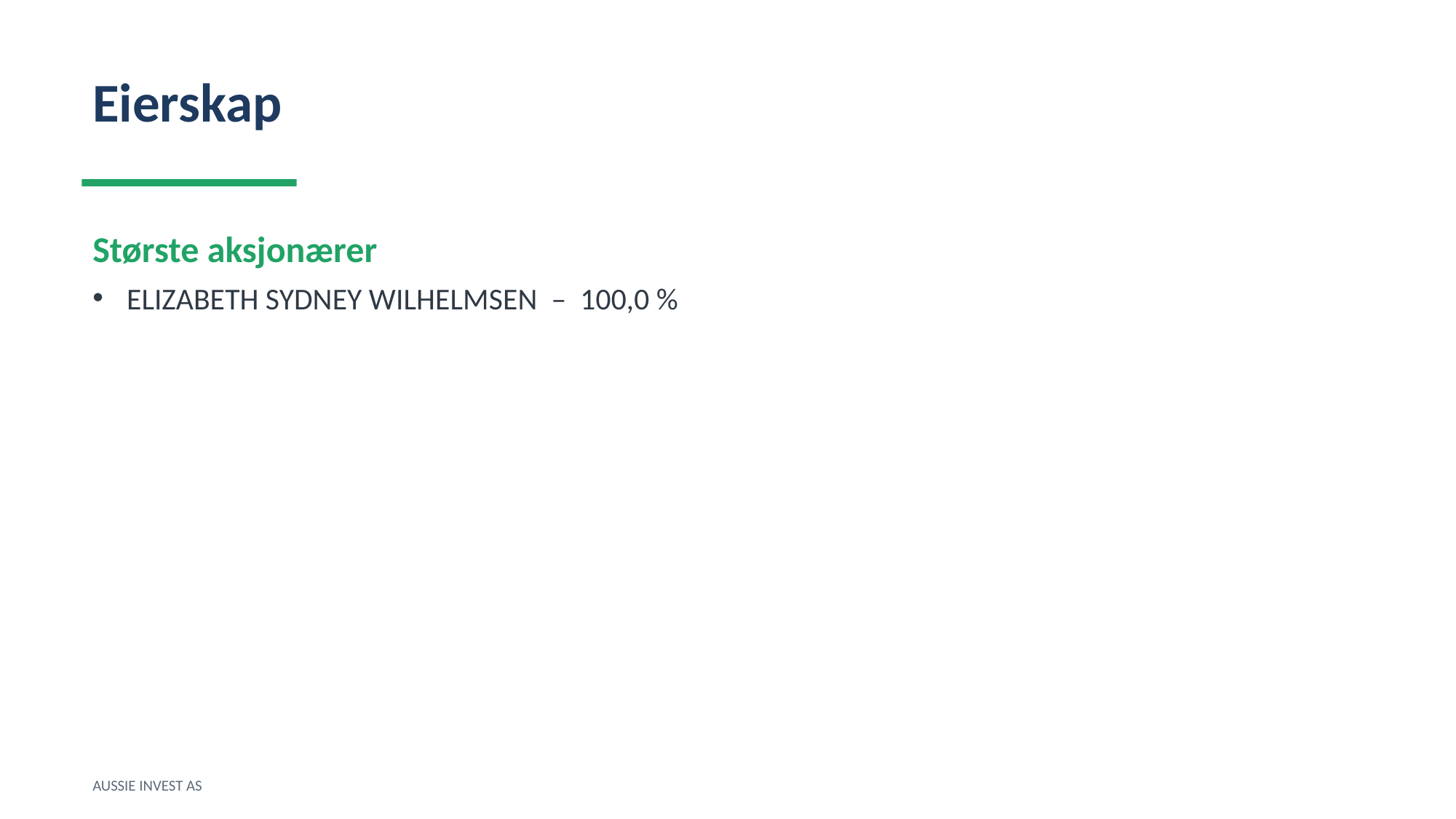

Eierskap

Største aksjonærer
ELIZABETH SYDNEY WILHELMSEN  –  100,0 %
AUSSIE INVEST AS